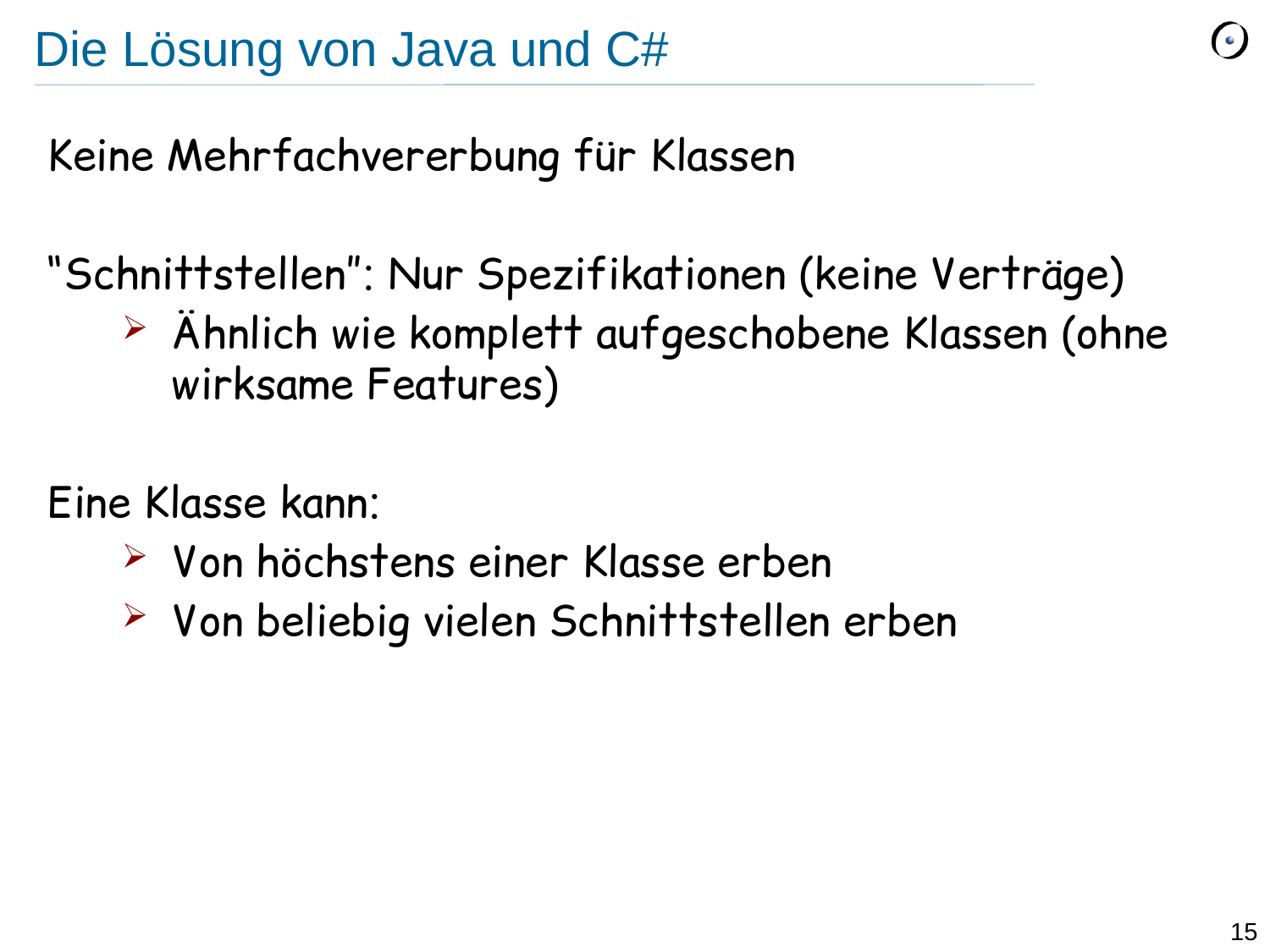

# Die Lösung von Java und C#
Keine Mehrfachvererbung für Klassen

“Schnittstellen”: Nur Spezifikationen (keine Verträge)
Ähnlich wie komplett aufgeschobene Klassen (ohne wirksame Features)

Eine Klasse kann:
Von höchstens einer Klasse erben
Von beliebig vielen Schnittstellen erben